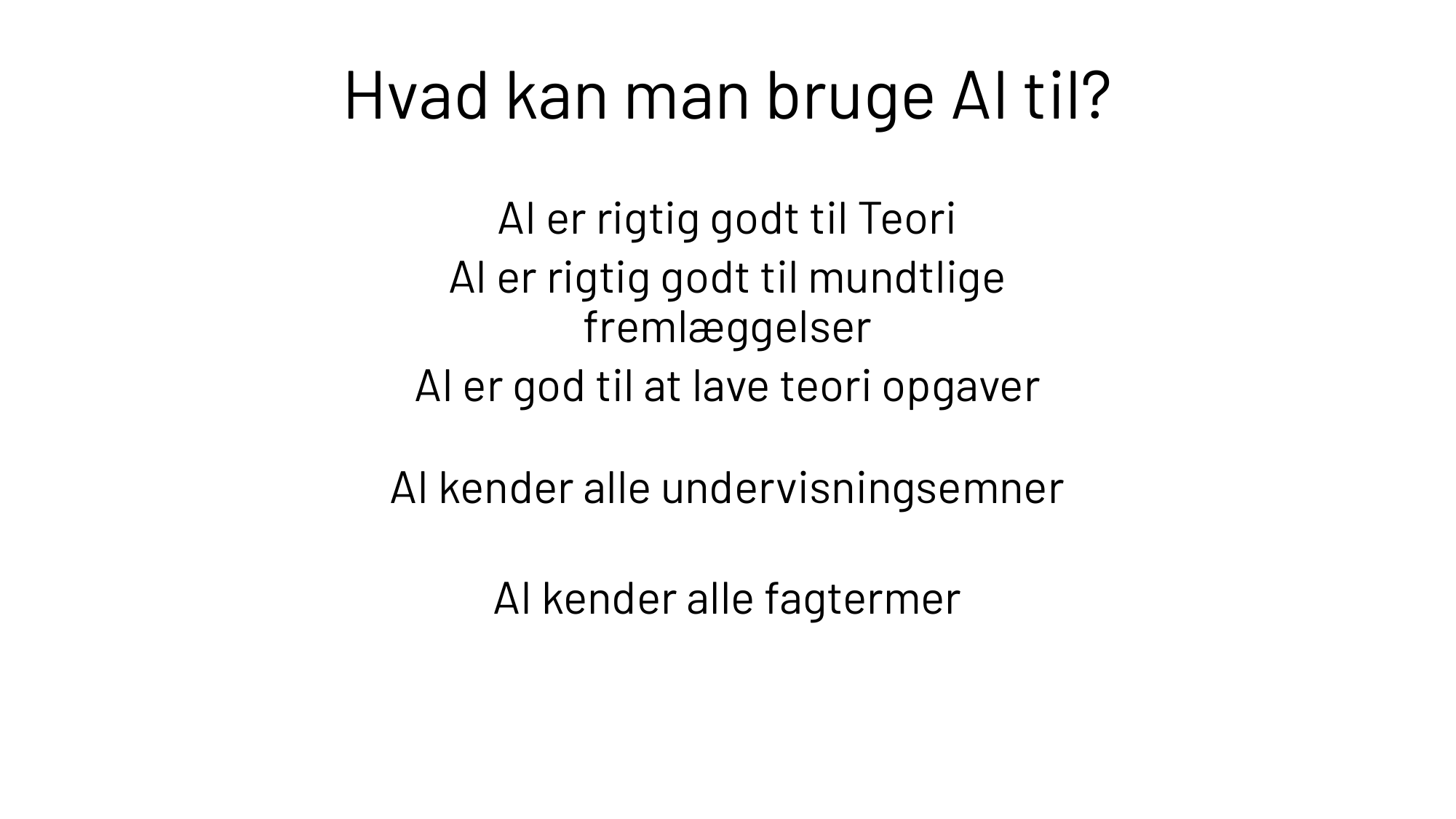

Hvad kan man bruge AI til?
AI er rigtig godt til Teori
AI er rigtig godt til mundtlige fremlæggelser
AI er god til at lave teori opgaver
AI kender alle undervisningsemner
AI kender alle fagtermer